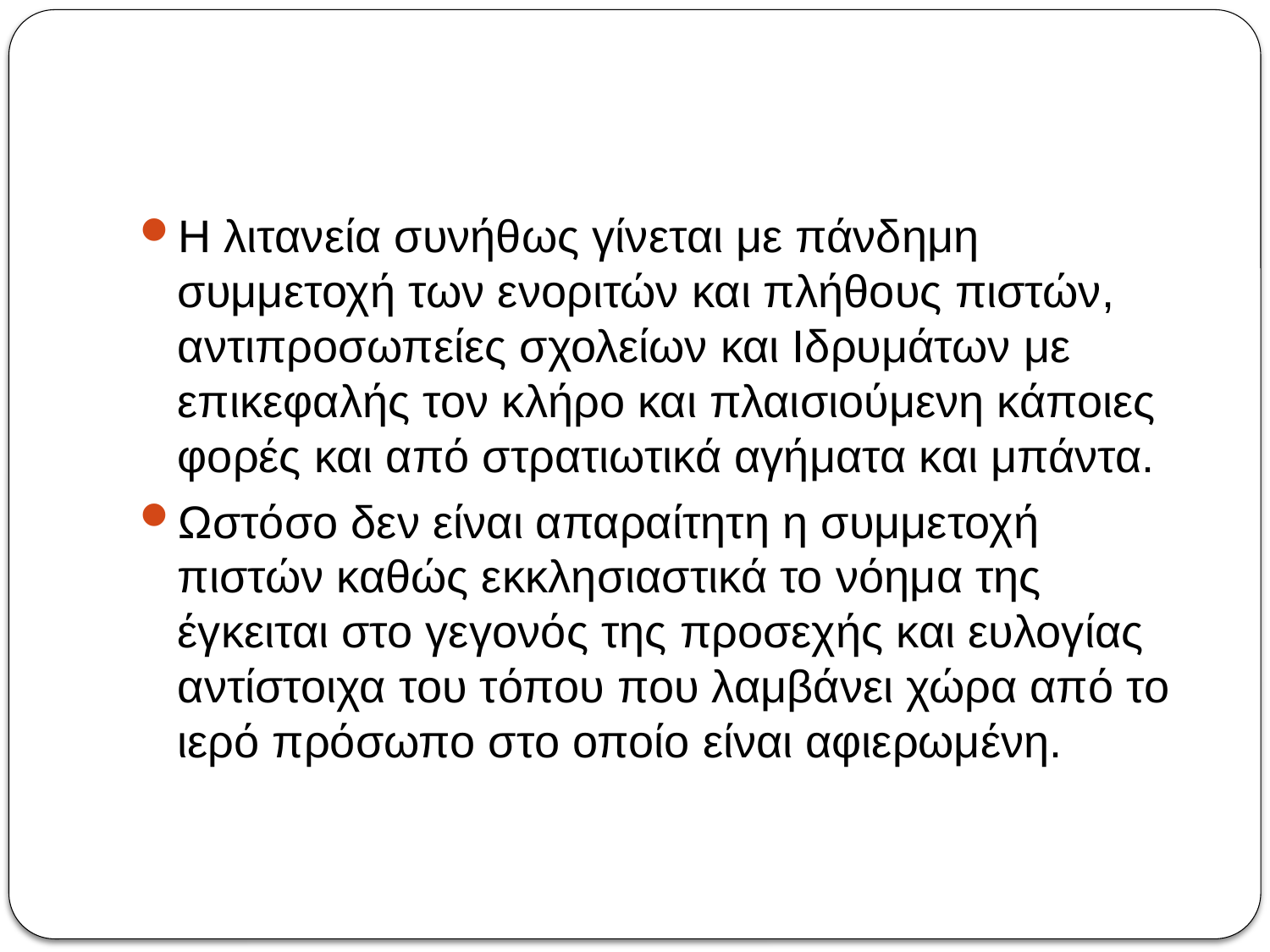

#
Η λιτανεία συνήθως γίνεται με πάνδημη συμμετοχή των ενοριτών και πλήθους πιστών, αντιπροσωπείες σχολείων και Ιδρυμάτων με επικεφαλής τον κλήρο και πλαισιούμενη κάποιες φορές και από στρατιωτικά αγήματα και μπάντα.
Ωστόσο δεν είναι απαραίτητη η συμμετοχή πιστών καθώς εκκλησιαστικά το νόημα της έγκειται στο γεγονός της προσεχής και ευλογίας αντίστοιχα του τόπου που λαμβάνει χώρα από το ιερό πρόσωπο στο οποίο είναι αφιερωμένη.